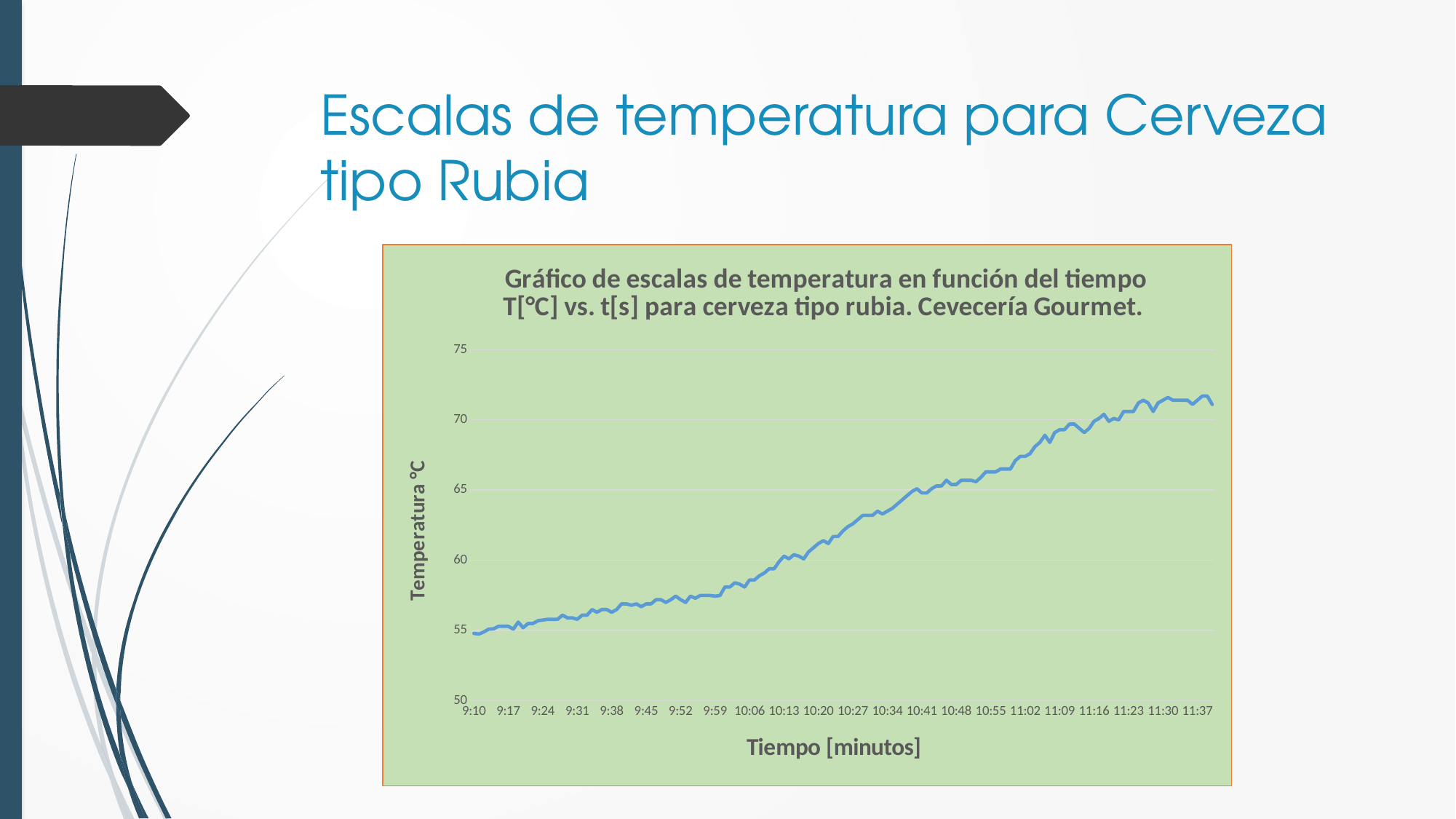

# Escalas de temperatura para Cerveza tipo Rubia

### Chart: Gráfico de escalas de temperatura en función del tiempo T[°C] vs. t[s] para cerveza tipo rubia. Cevecería Gourmet.

| Category |  |
|---|---|
| 0.38194444444444442 | 54.8 |
| 0.38263888888888892 | 54.75 |
| 0.38333333333333303 | 54.9 |
| 0.38402777777777802 | 55.1 |
| 0.38472222222222202 | 55.12 |
| 0.38541666666666702 | 55.3 |
| 0.38611111111111102 | 55.3 |
| 0.38680555555555601 | 55.3 |
| 0.38750000000000001 | 55.1 |
| 0.38819444444444501 | 55.6 |
| 0.38888888888888901 | 55.2 |
| 0.389583333333334 | 55.5 |
| 0.390277777777778 | 55.5 |
| 0.390972222222223 | 55.7 |
| 0.391666666666667 | 55.75 |
| 0.39236111111111199 | 55.8 |
| 0.39305555555555599 | 55.8 |
| 0.39375000000000099 | 55.8 |
| 0.39444444444444499 | 56.1 |
| 0.39513888888888998 | 55.9 |
| 0.39583333333333398 | 55.9 |
| 0.39652777777777898 | 55.8 |
| 0.39722222222222298 | 56.1 |
| 0.39791666666666797 | 56.1 |
| 0.39861111111111203 | 56.5 |
| 0.39930555555555702 | 56.3 |
| 0.40000000000000102 | 56.5 |
| 0.40069444444444602 | 56.5 |
| 0.40138888888889002 | 56.3 |
| 0.40208333333333501 | 56.5 |
| 0.40277777777777901 | 56.9 |
| 0.40347222222222401 | 56.9 |
| 0.40416666666666801 | 56.8 |
| 0.404861111111113 | 56.9 |
| 0.405555555555557 | 56.7 |
| 0.406250000000002 | 56.9 |
| 0.406944444444446 | 56.9 |
| 0.40763888888889099 | 57.2 |
| 0.40833333333333499 | 57.2 |
| 0.40902777777777999 | 57.0 |
| 0.40972222222222399 | 57.2 |
| 0.41041666666666898 | 57.45 |
| 0.41111111111111298 | 57.2 |
| 0.41180555555555798 | 57.0 |
| 0.41250000000000198 | 57.45 |
| 0.41319444444444697 | 57.3 |
| 0.41388888888889103 | 57.5 |
| 0.41458333333333602 | 57.5 |
| 0.41527777777778002 | 57.5 |
| 0.41597222222222502 | 57.45 |
| 0.41666666666666902 | 57.5 |
| 0.41736111111111401 | 58.1 |
| 0.41805555555555801 | 58.1 |
| 0.41875000000000301 | 58.4 |
| 0.41944444444444701 | 58.3 |
| 0.420138888888892 | 58.1 |
| 0.420833333333336 | 58.6 |
| 0.421527777777781 | 58.6 |
| 0.422222222222225 | 58.9 |
| 0.42291666666666999 | 59.1 |
| 0.42361111111111399 | 59.4 |
| 0.42430555555555899 | 59.4 |
| 0.42500000000000299 | 59.9 |
| 0.42569444444444798 | 60.3 |
| 0.42638888888889198 | 60.1 |
| 0.42708333333333698 | 60.4 |
| 0.42777777777778098 | 60.3 |
| 0.42847222222222597 | 60.1 |
| 0.42916666666667003 | 60.6 |
| 0.42986111111111502 | 60.9 |
| 0.43055555555555902 | 61.2 |
| 0.43125000000000402 | 61.4 |
| 0.43194444444444802 | 61.2 |
| 0.43263888888889301 | 61.7 |
| 0.43333333333333701 | 61.7 |
| 0.43402777777778201 | 62.1 |
| 0.43472222222222601 | 62.4 |
| 0.435416666666671 | 62.6 |
| 0.436111111111115 | 62.9 |
| 0.43680555555556 | 63.2 |
| 0.437500000000004 | 63.2 |
| 0.43819444444444899 | 63.2 |
| 0.43888888888889299 | 63.5 |
| 0.43958333333333799 | 63.3 |
| 0.44027777777778199 | 63.5 |
| 0.44097222222222698 | 63.7 |
| 0.44166666666667098 | 64.0 |
| 0.44236111111111598 | 64.3 |
| 0.44305555555555998 | 64.6 |
| 0.44375000000000497 | 64.9 |
| 0.44444444444444903 | 65.1 |
| 0.44513888888889402 | 64.8 |
| 0.44583333333333802 | 64.8 |
| 0.44652777777778302 | 65.1 |
| 0.44722222222222702 | 65.3 |
| 0.44791666666667201 | 65.3 |
| 0.44861111111111601 | 65.7 |
| 0.44930555555556101 | 65.4 |
| 0.45000000000000501 | 65.4 |
| 0.45069444444445 | 65.7 |
| 0.451388888888894 | 65.7 |
| 0.452083333333339 | 65.7 |
| 0.452777777777783 | 65.6 |
| 0.45347222222222799 | 65.9 |
| 0.45416666666667199 | 66.3 |
| 0.45486111111111699 | 66.3 |
| 0.45555555555556099 | 66.3 |
| 0.45625000000000598 | 66.5 |
| 0.45694444444444998 | 66.5 |
| 0.45763888888889498 | 66.5 |
| 0.45833333333333898 | 67.1 |
| 0.45902777777778397 | 67.4 |
| 0.45972222222222803 | 67.4 |
| 0.46041666666667302 | 67.6 |
| 0.46111111111111702 | 68.1 |
| 0.46180555555556202 | 68.4 |
| 0.46250000000000602 | 68.9 |
| 0.46319444444445101 | 68.4 |
| 0.46388888888889501 | 69.1 |
| 0.46458333333334001 | 69.3 |
| 0.46527777777778401 | 69.3 |
| 0.465972222222229 | 69.7 |
| 0.466666666666673 | 69.7 |
| 0.467361111111118 | 69.4 |
| 0.468055555555562 | 69.1 |
| 0.46875000000000699 | 69.4 |
| 0.46944444444445099 | 69.9 |
| 0.47013888888889599 | 70.1 |
| 0.47083333333333999 | 70.4 |
| 0.47152777777778498 | 69.9 |
| 0.47222222222222898 | 70.1 |
| 0.47291666666667398 | 70.0 |
| 0.47361111111111798 | 70.6 |
| 0.47430555555556297 | 70.6 |
| 0.47500000000000703 | 70.6 |
| 0.47569444444445202 | 71.2 |
| 0.47638888888889602 | 71.4 |
| 0.47708333333334102 | 71.2 |
| 0.47777777777778502 | 70.6 |
| 0.47847222222223001 | 71.2 |
| 0.47916666666667401 | 71.4 |
| 0.47986111111111901 | 71.6 |
| 0.48055555555556301 | 71.4 |
| 0.481250000000008 | 71.4 |
| 0.481944444444452 | 71.4 |
| 0.482638888888896 | 71.4 |
| 0.483333333333341 | 71.1 |
| 0.484027777777785 | 71.4 |
| 0.48472222222222999 | 71.7 |
| 0.48541666666667399 | 71.7 |
| 0.48611111111111899 | 71.1 |